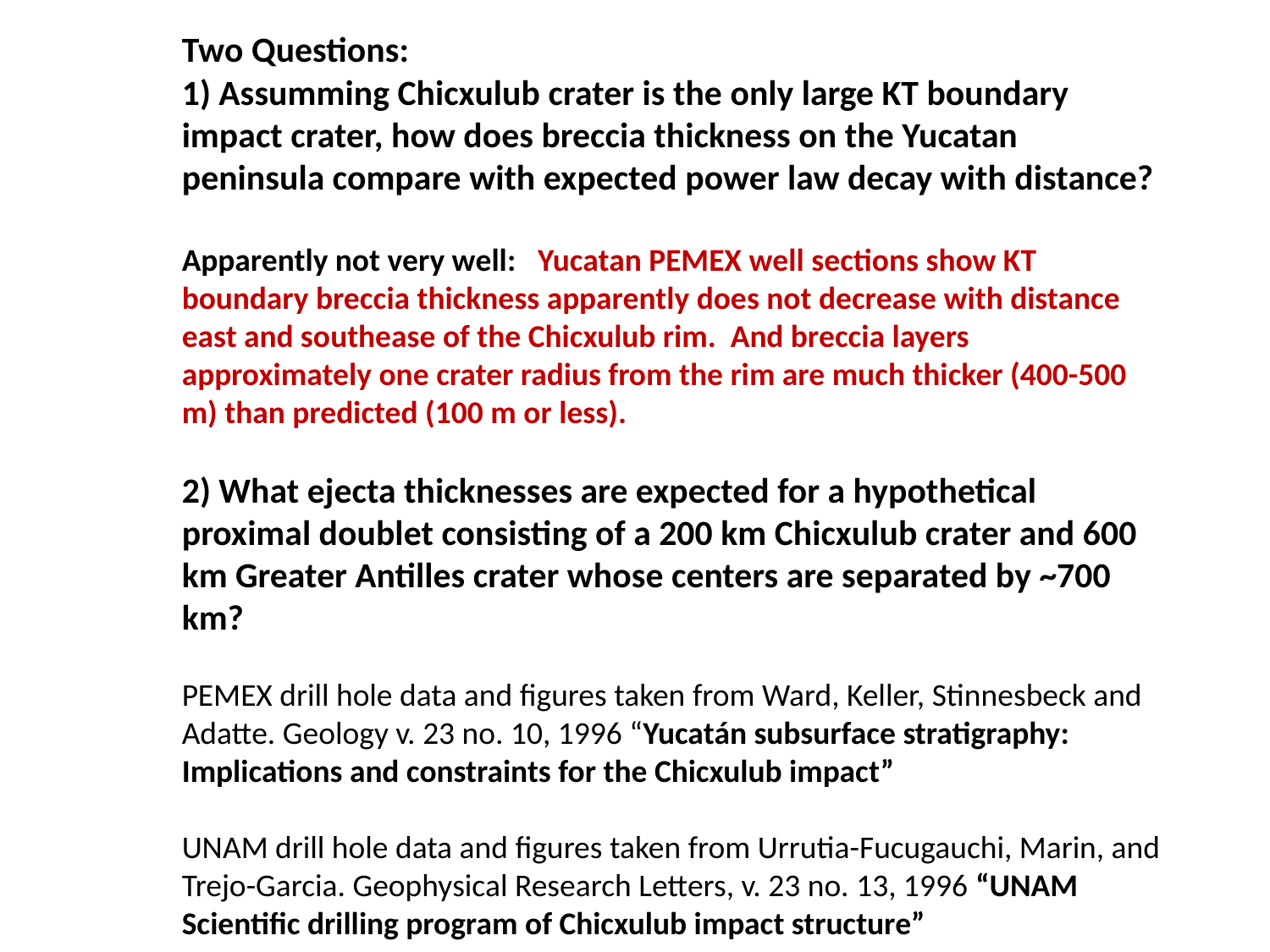

Two Questions:
1) Assumming Chicxulub crater is the only large KT boundary impact crater, how does breccia thickness on the Yucatan peninsula compare with expected power law decay with distance?

Apparently not very well:   Yucatan PEMEX well sections show KT boundary breccia thickness apparently does not decrease with distance east and southease of the Chicxulub rim.  And breccia layers approximately one crater radius from the rim are much thicker (400-500 m) than predicted (100 m or less).

2) What ejecta thicknesses are expected for a hypothetical proximal doublet consisting of a 200 km Chicxulub crater and 600 km Greater Antilles crater whose centers are separated by ~700 km?

PEMEX drill hole data and figures taken from Ward, Keller, Stinnesbeck and Adatte. Geology v. 23 no. 10, 1996 “Yucatán subsurface stratigraphy: Implications and constraints for the Chicxulub impact”

UNAM drill hole data and figures taken from Urrutia-Fucugauchi, Marin, and Trejo-Garcia. Geophysical Research Letters, v. 23 no. 13, 1996 “UNAM Scientific drilling program of Chicxulub impact structure”